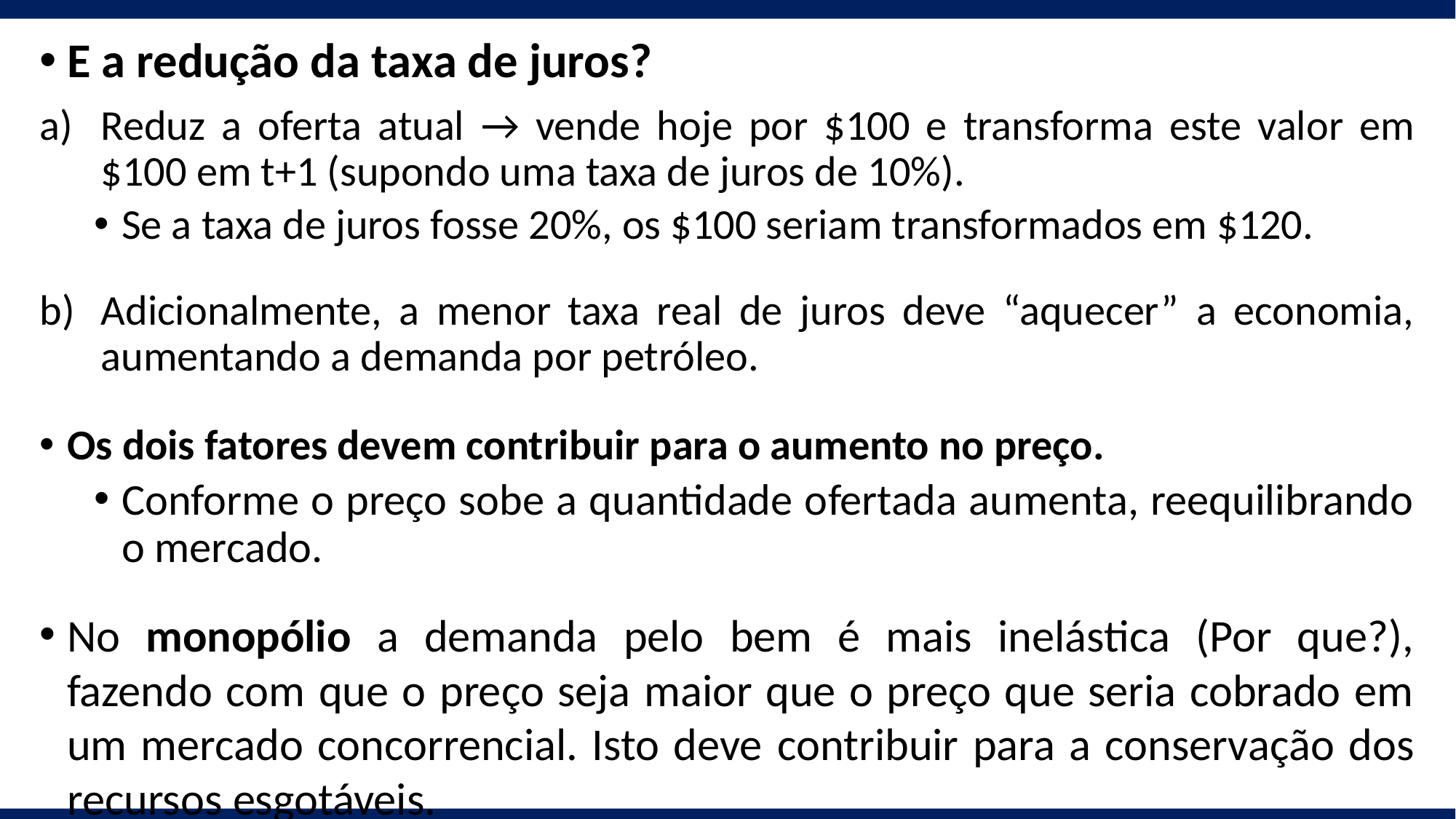

E a redução da taxa de juros?
Reduz a oferta atual → vende hoje por $100 e transforma este valor em $100 em t+1 (supondo uma taxa de juros de 10%).
Se a taxa de juros fosse 20%, os $100 seriam transformados em $120.

Adicionalmente, a menor taxa real de juros deve “aquecer” a economia, aumentando a demanda por petróleo.

Os dois fatores devem contribuir para o aumento no preço.
Conforme o preço sobe a quantidade ofertada aumenta, reequilibrando o mercado.

No monopólio a demanda pelo bem é mais inelástica (Por que?), fazendo com que o preço seja maior que o preço que seria cobrado em um mercado concorrencial. Isto deve contribuir para a conservação dos recursos esgotáveis.